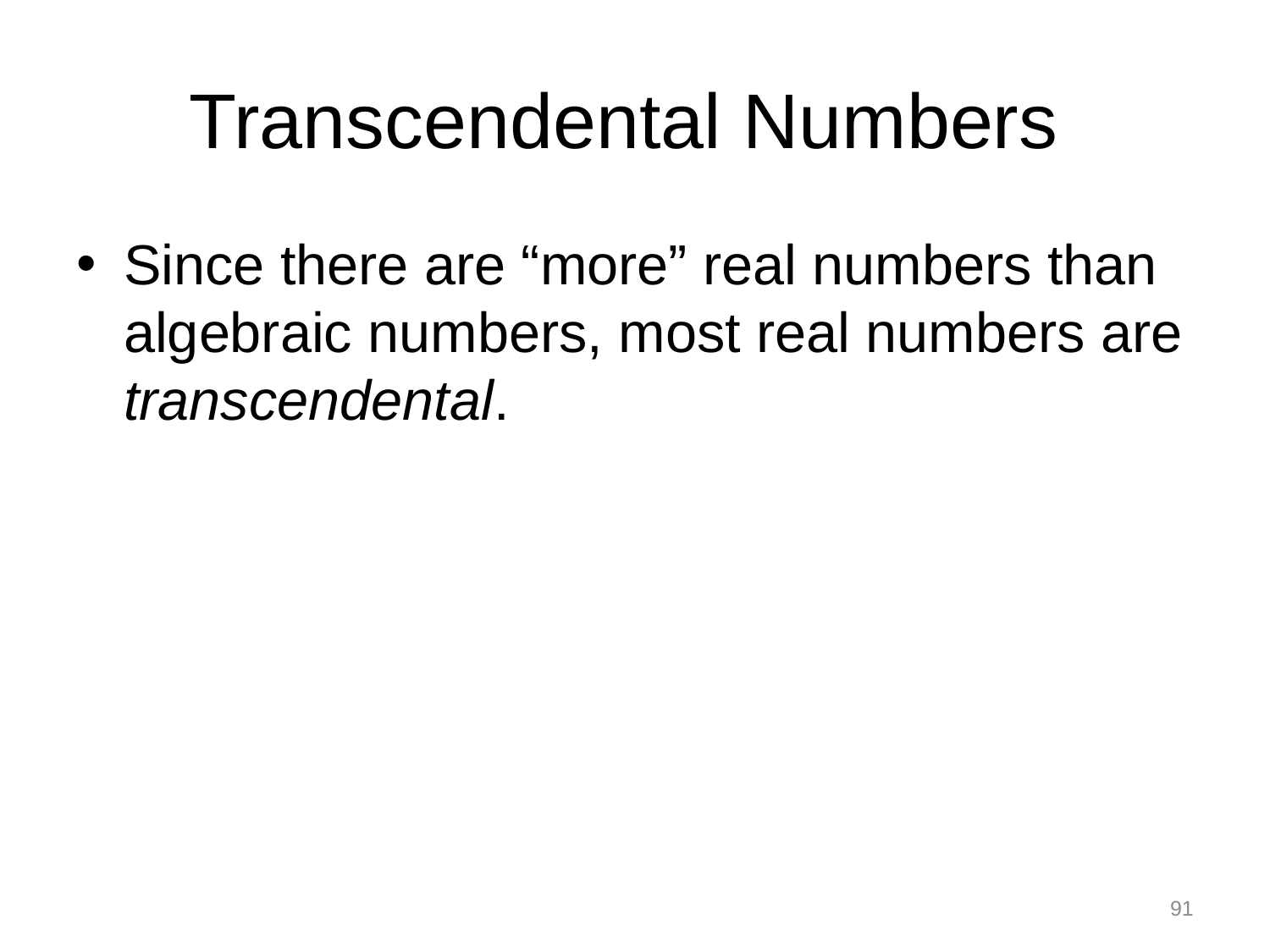

# Transcendental Numbers
Since there are “more” real numbers than algebraic numbers, most real numbers are transcendental.

91